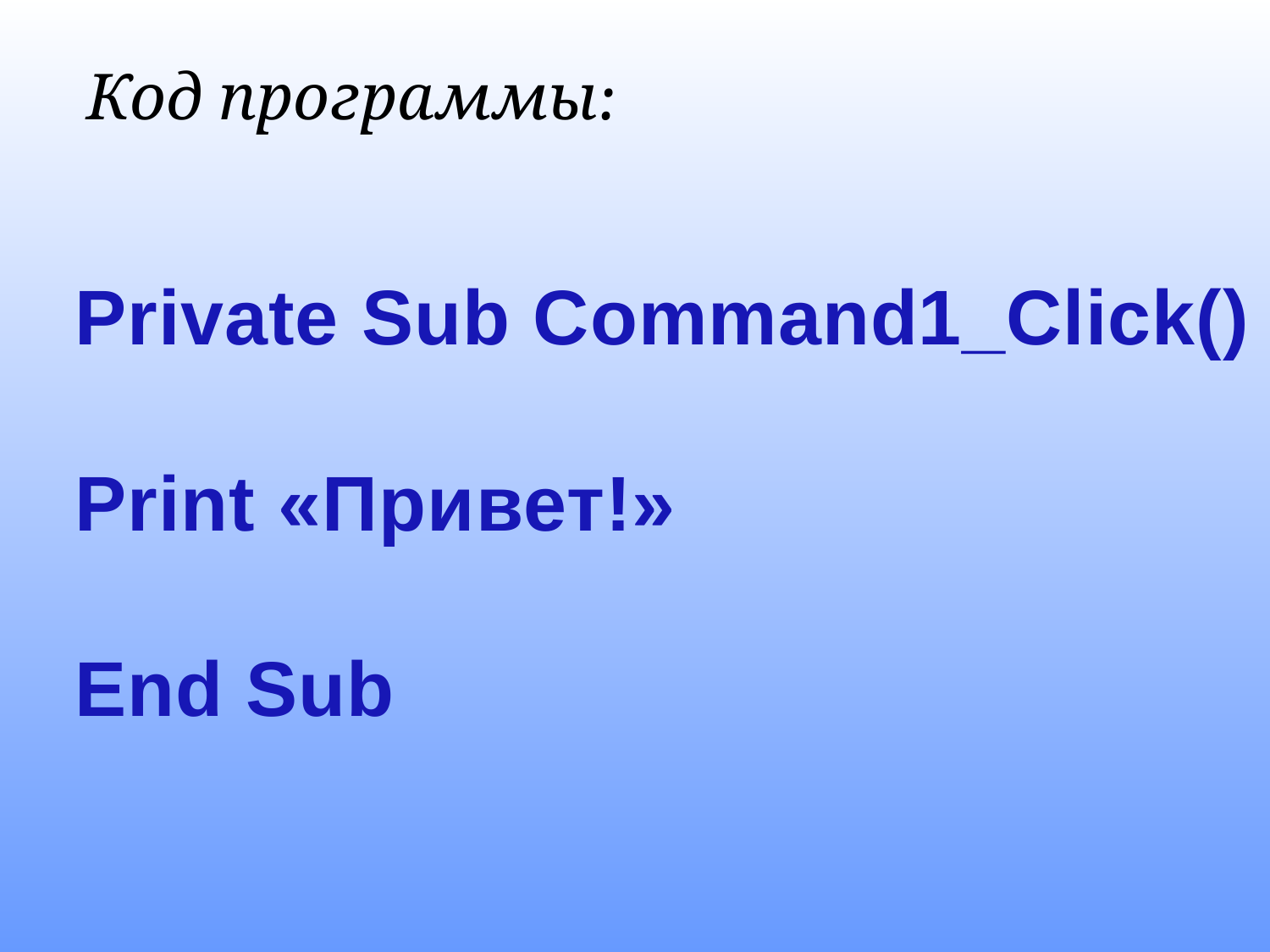

Код программы:
 Private Sub Command1_Click()
 Print «Привет!»
 End Sub